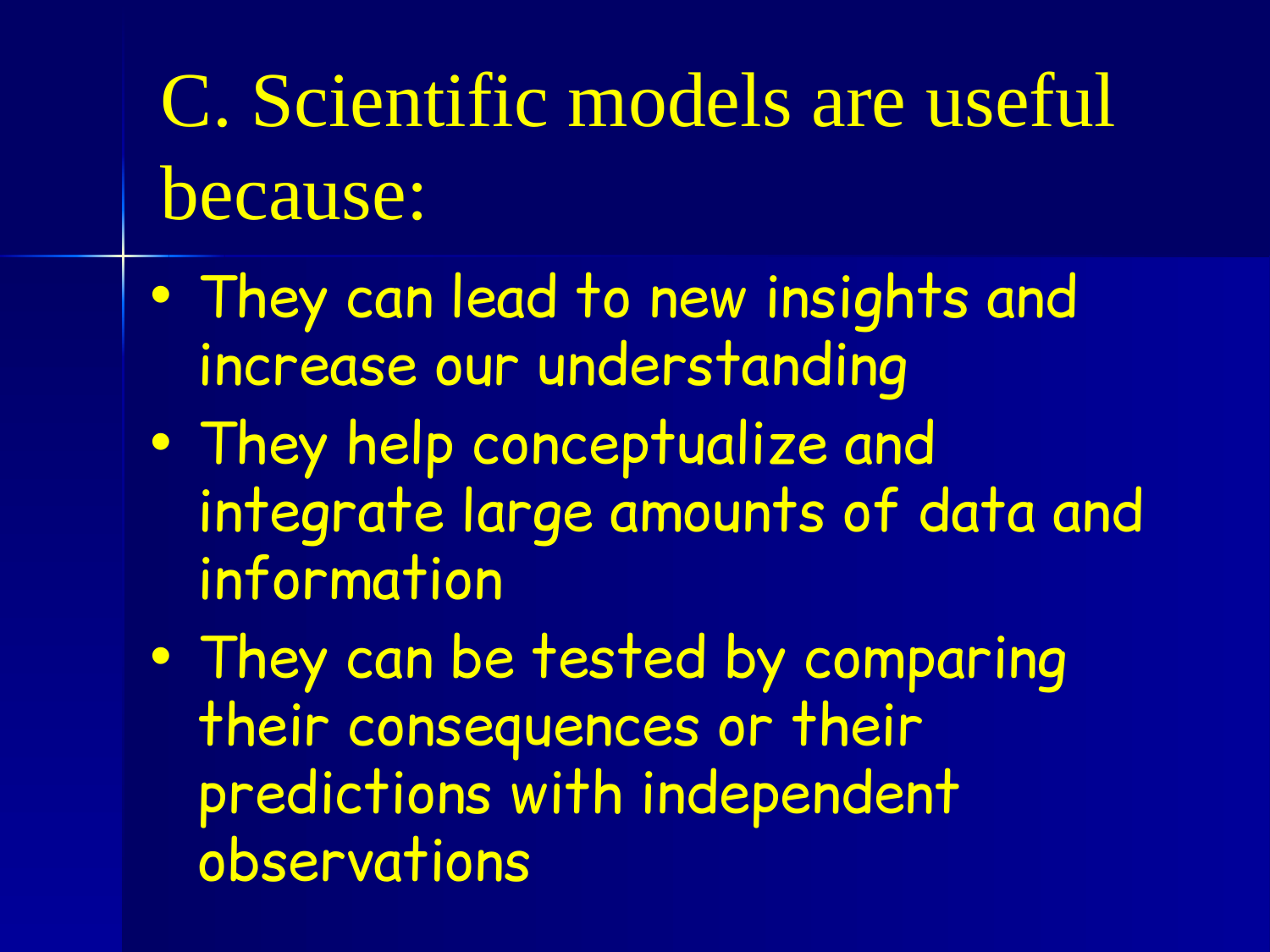

# C. Scientific models are useful because:
They can lead to new insights and increase our understanding
They help conceptualize and integrate large amounts of data and information
They can be tested by comparing their consequences or their predictions with independent observations